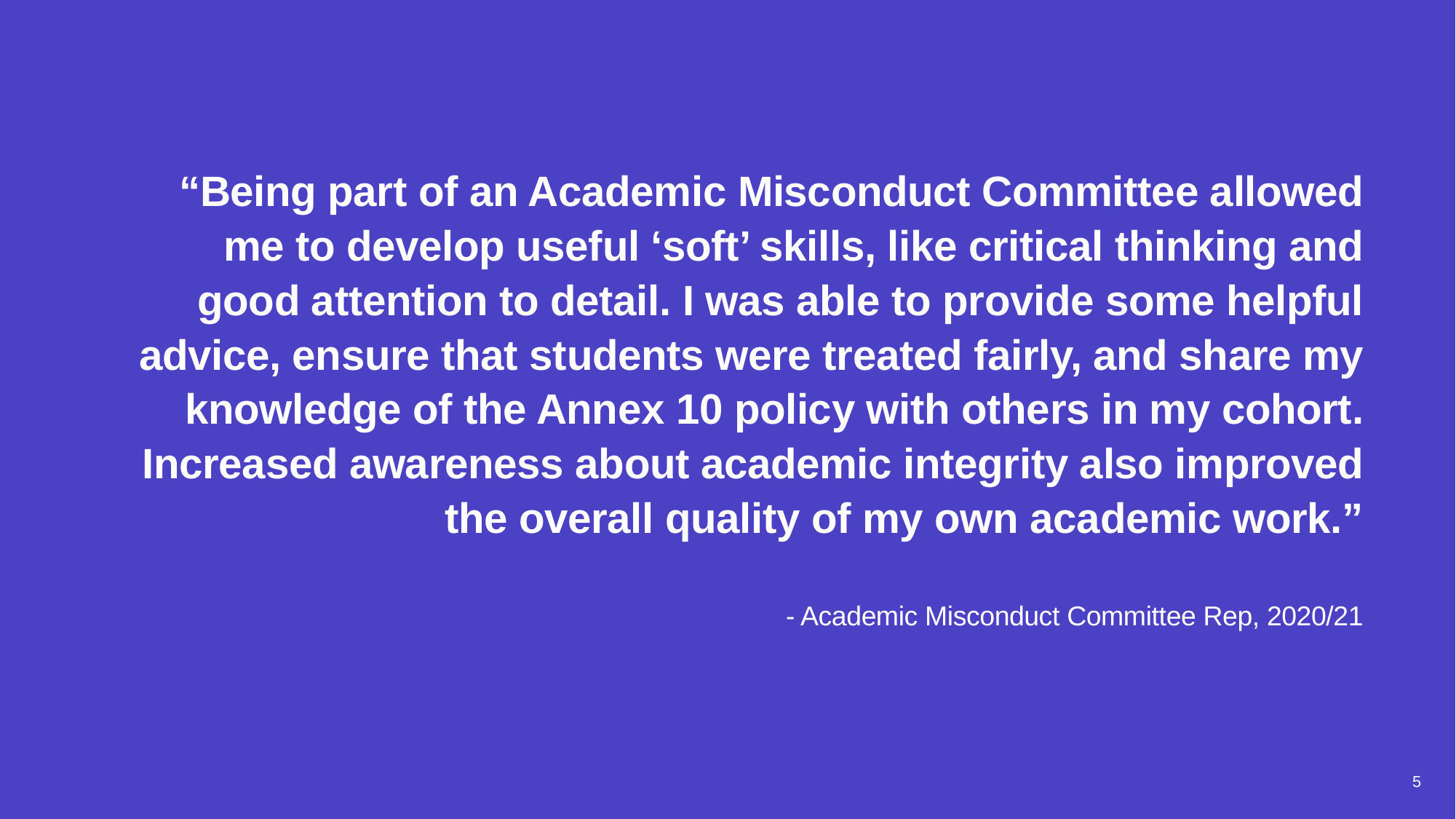

# “Being part of an Academic Misconduct Committee allowed me to develop useful ‘soft’ skills, like critical thinking and good attention to detail. I was able to provide some helpful advice, ensure that students were treated fairly, and share my knowledge of the Annex 10 policy with others in my cohort. Increased awareness about academic integrity also improved the overall quality of my own academic work.” - Academic Misconduct Committee Rep, 2020/21
5